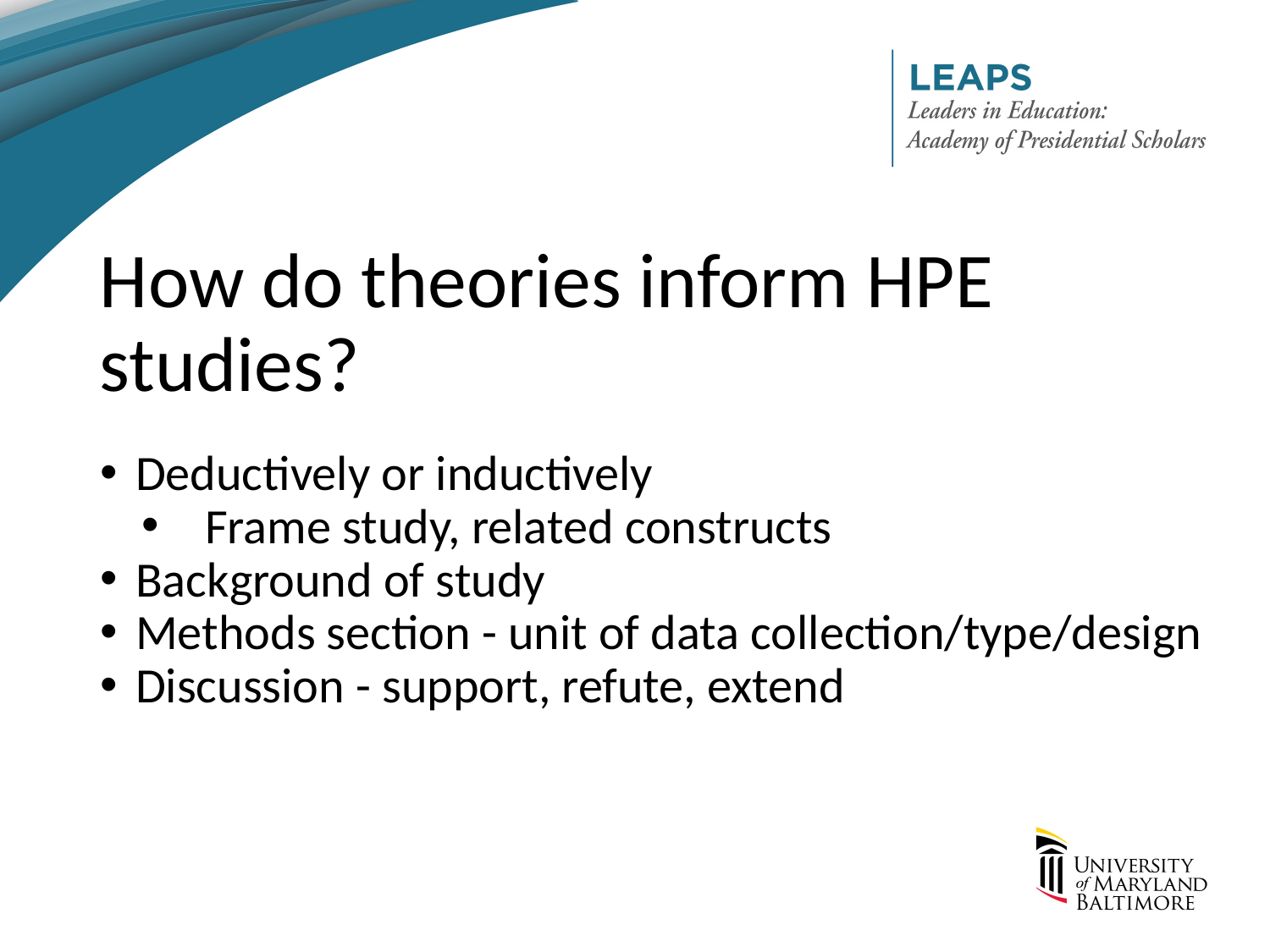

# How do theories inform HPE studies?
Deductively or inductively
Frame study, related constructs
Background of study
Methods section - unit of data collection/type/design
Discussion - support, refute, extend